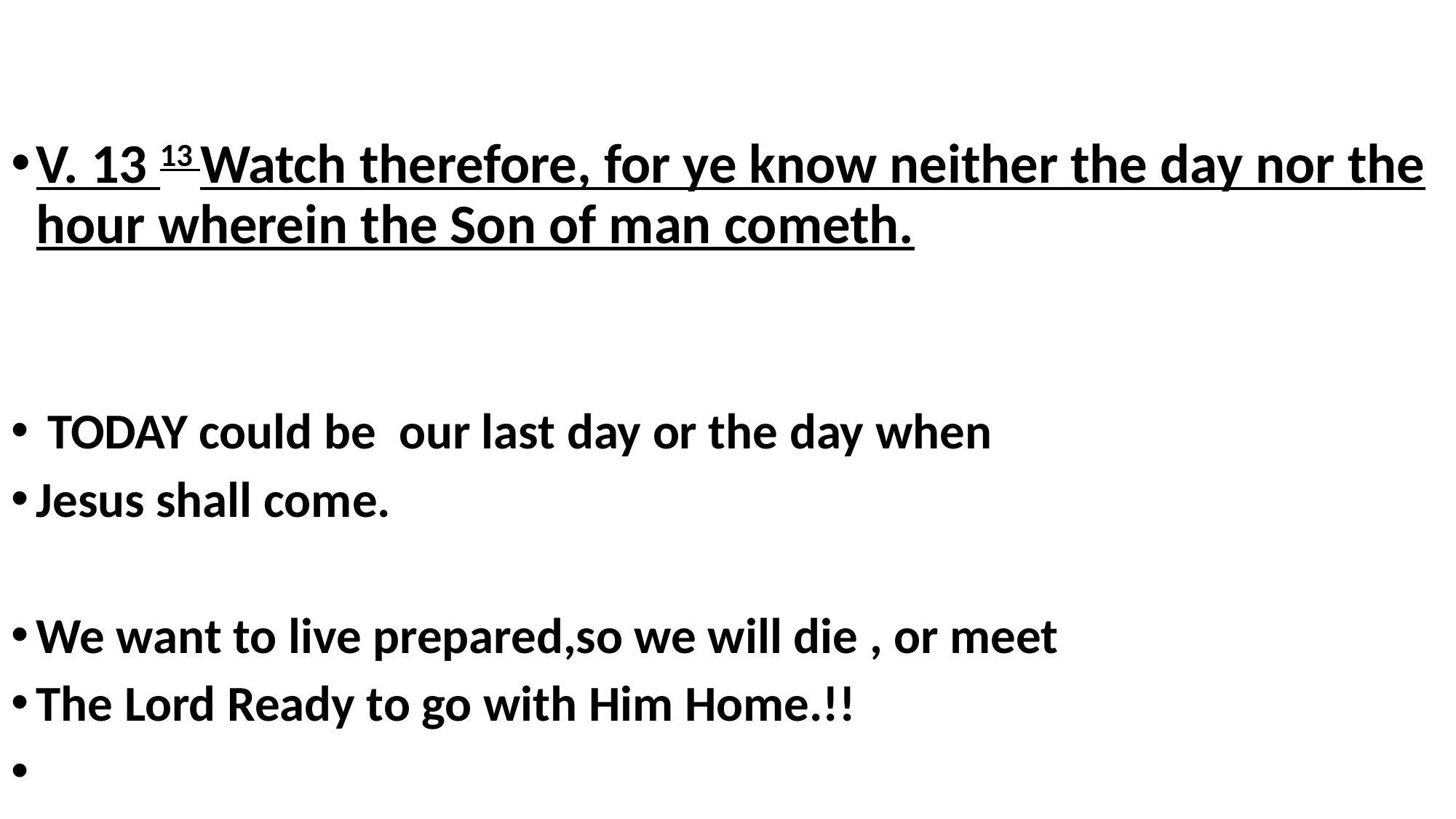

V. 13 13 Watch therefore, for ye know neither the day nor the hour wherein the Son of man cometh.

 TODAY could be  our last day or the day when
Jesus shall come.

We want to live prepared,so we will die , or meet
The Lord Ready to go with Him Home.!!